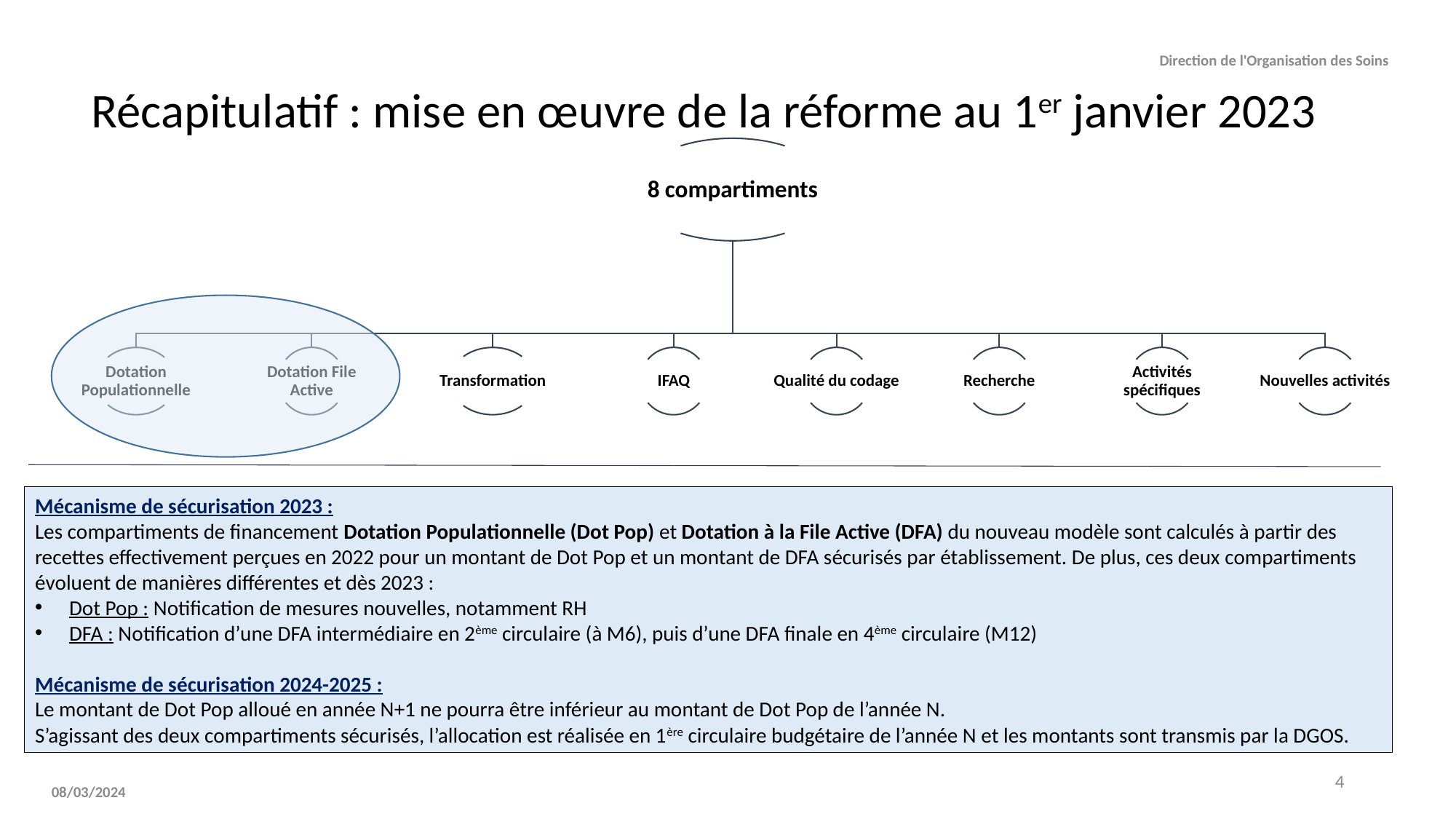

Direction de l'Organisation des Soins
# Récapitulatif : mise en œuvre de la réforme au 1er janvier 2023
8 compartiments
Dotation Populationnelle
Dotation File Active
Transformation
IFAQ
Qualité du codage
Recherche
Activités spécifiques
Nouvelles activités

Mécanisme de sécurisation 2023 :
Les compartiments de financement Dotation Populationnelle (Dot Pop) et Dotation à la File Active (DFA) du nouveau modèle sont calculés à partir des recettes effectivement perçues en 2022 pour un montant de Dot Pop et un montant de DFA sécurisés par établissement. De plus, ces deux compartiments évoluent de manières différentes et dès 2023 :
Dot Pop : Notification de mesures nouvelles, notamment RH
DFA : Notification d’une DFA intermédiaire en 2ème circulaire (à M6), puis d’une DFA finale en 4ème circulaire (M12)

Mécanisme de sécurisation 2024-2025 :
Le montant de Dot Pop alloué en année N+1 ne pourra être inférieur au montant de Dot Pop de l’année N.
S’agissant des deux compartiments sécurisés, l’allocation est réalisée en 1ère circulaire budgétaire de l’année N et les montants sont transmis par la DGOS.
4
08/03/2024